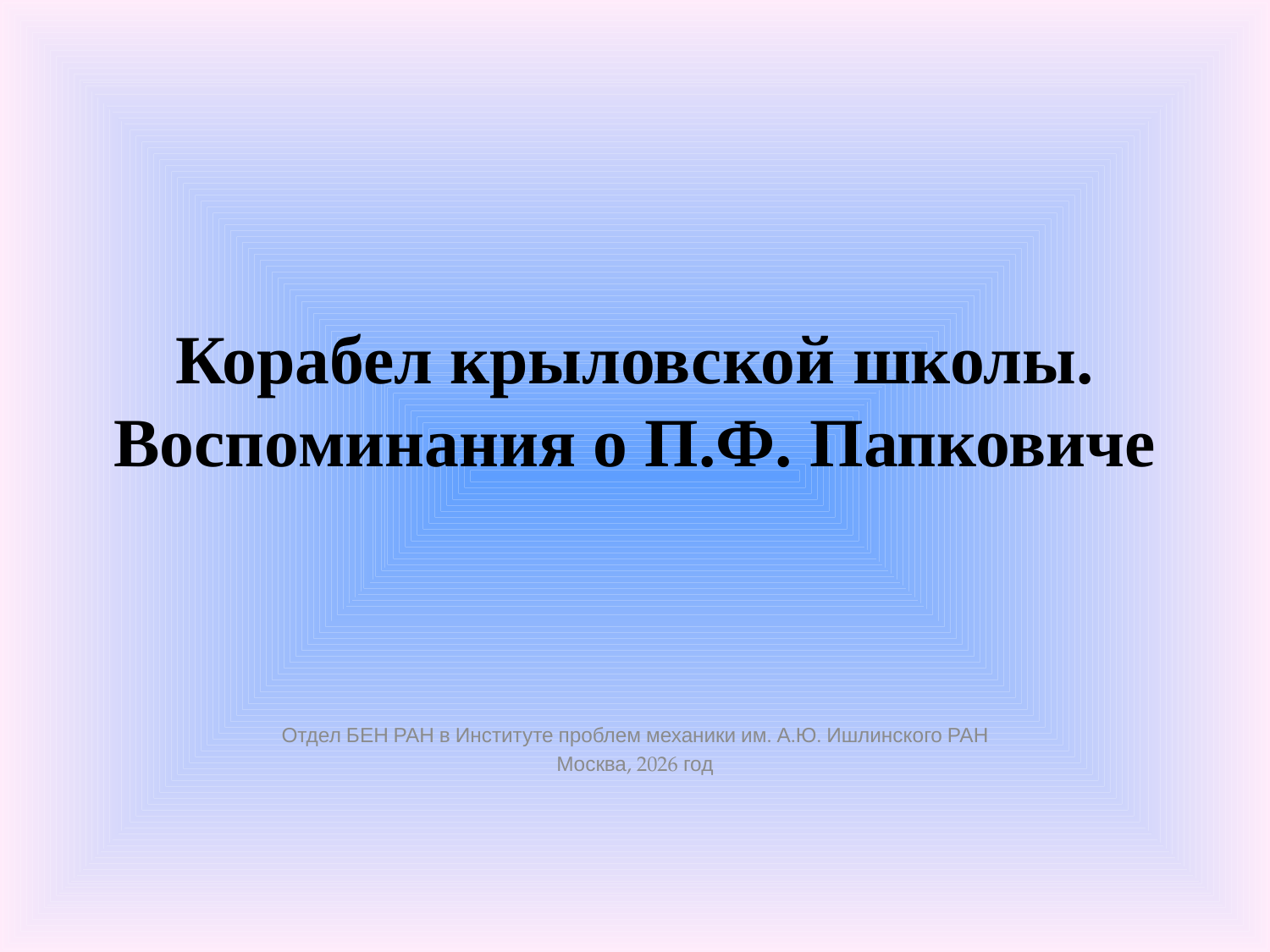

# Корабел крыловской школы. Воспоминания о П.Ф. Папковиче
Отдел БЕН РАН в Институте проблем механики им. А.Ю. Ишлинского РАН
Москва, 2026 год